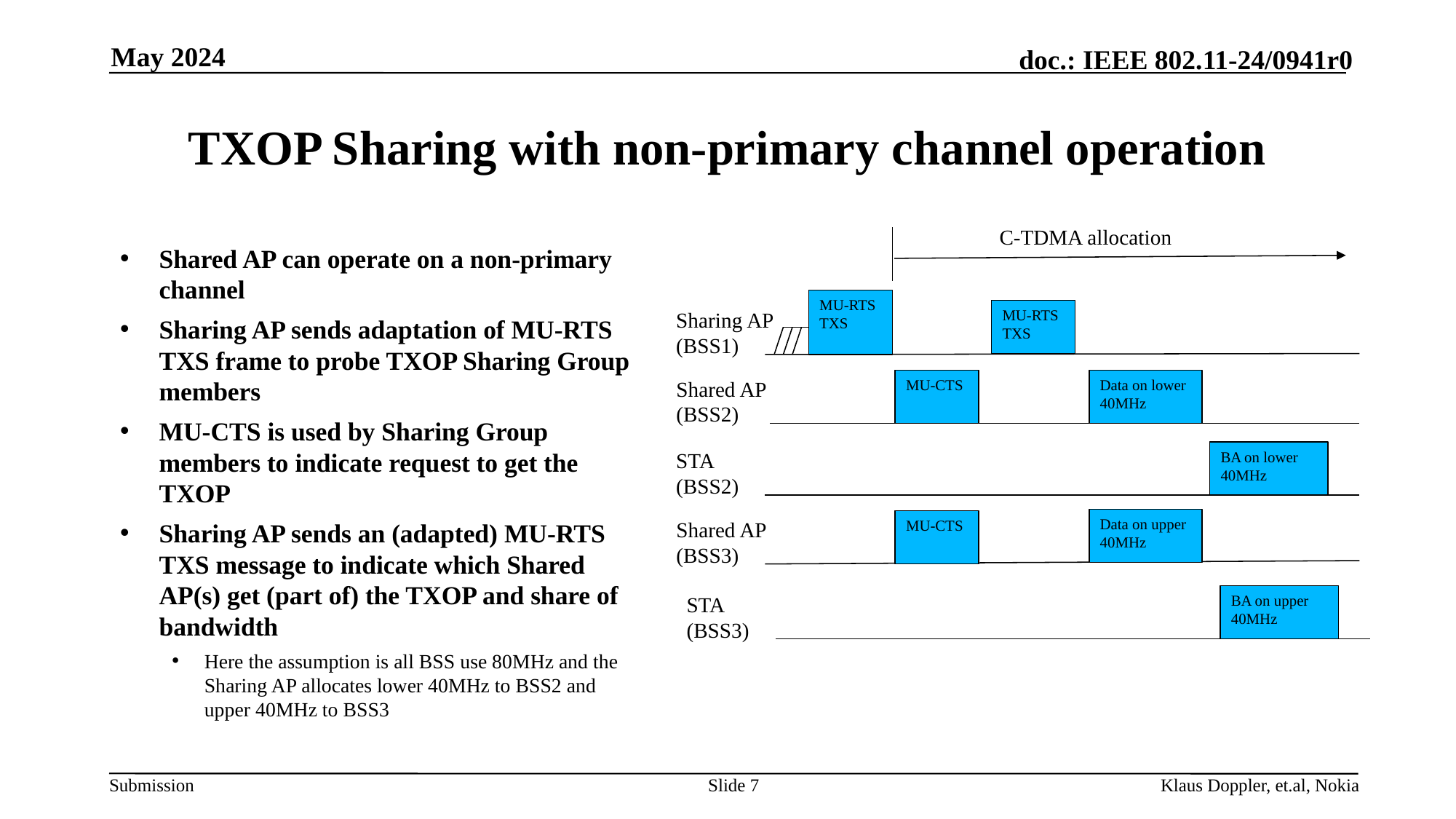

May 2024
# TXOP Sharing with non-primary channel operation
C-TDMA allocation
Shared AP can operate on a non-primary channel
Sharing AP sends adaptation of MU-RTS TXS frame to probe TXOP Sharing Group members
MU-CTS is used by Sharing Group members to indicate request to get the TXOP
Sharing AP sends an (adapted) MU-RTS TXS message to indicate which Shared AP(s) get (part of) the TXOP and share of bandwidth
Here the assumption is all BSS use 80MHz and the Sharing AP allocates lower 40MHz to BSS2 and upper 40MHz to BSS3

MU-RTS TXS
MU-RTS
TXS
Sharing AP
(BSS1)
Shared AP
(BSS2)
Data on lower 40MHz
MU-CTS
STA
(BSS2)
BA on lower 40MHz
Data on upper 40MHz
Shared AP
(BSS3)
MU-CTS
STA
(BSS3)
BA on upper 40MHz
Slide 7
Klaus Doppler, et.al, Nokia